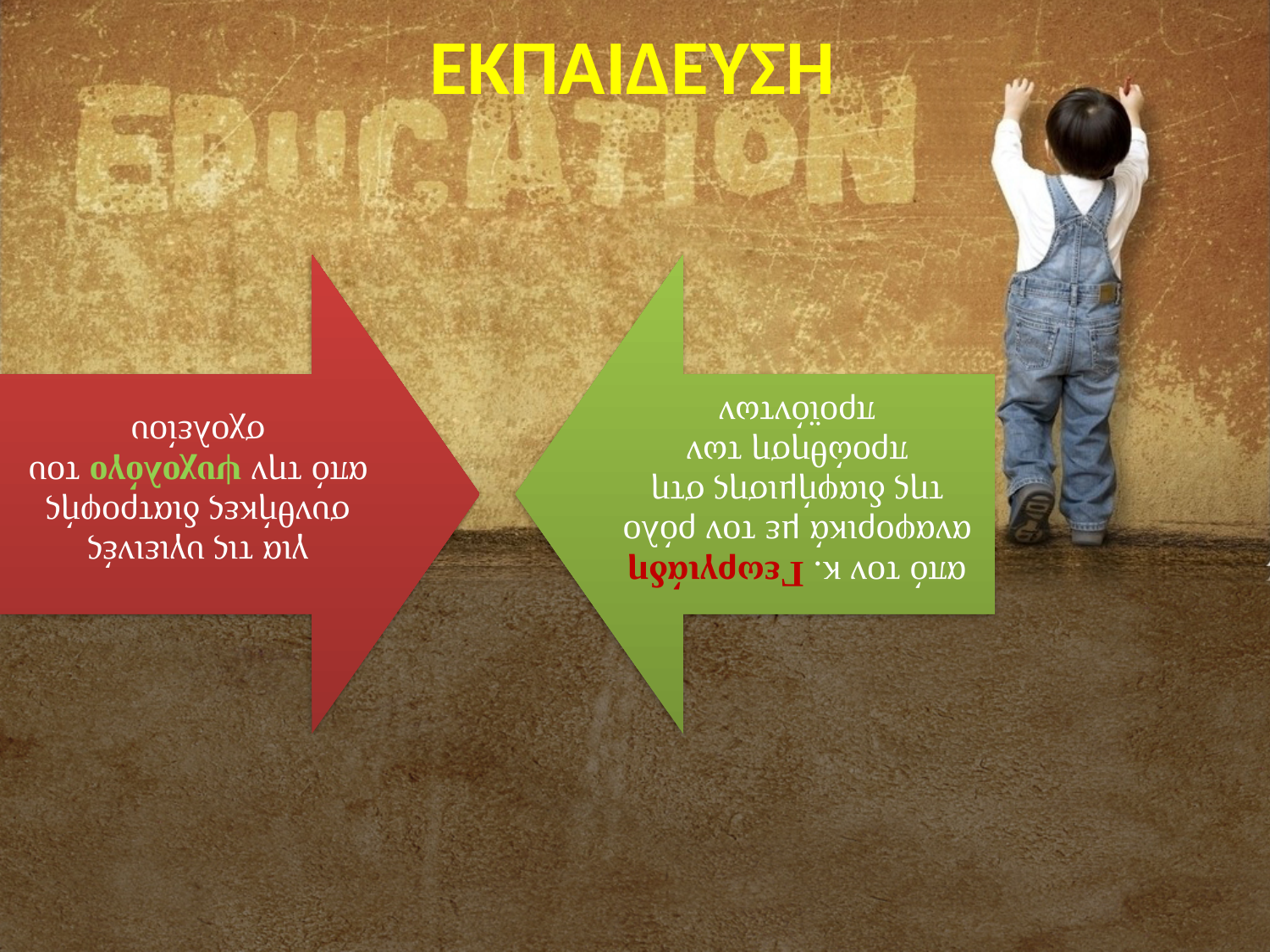

# ΕΚΠΑΙΔΕΥΣΗ
για τις υγιεινές συνθήκες διατροφής από την ψυχολόγο του σχολείου
από τον κ. Γεωργιάδη αναφορικά με τον ρόλο της διαφήμισης στη προώθηση των προϊόντων